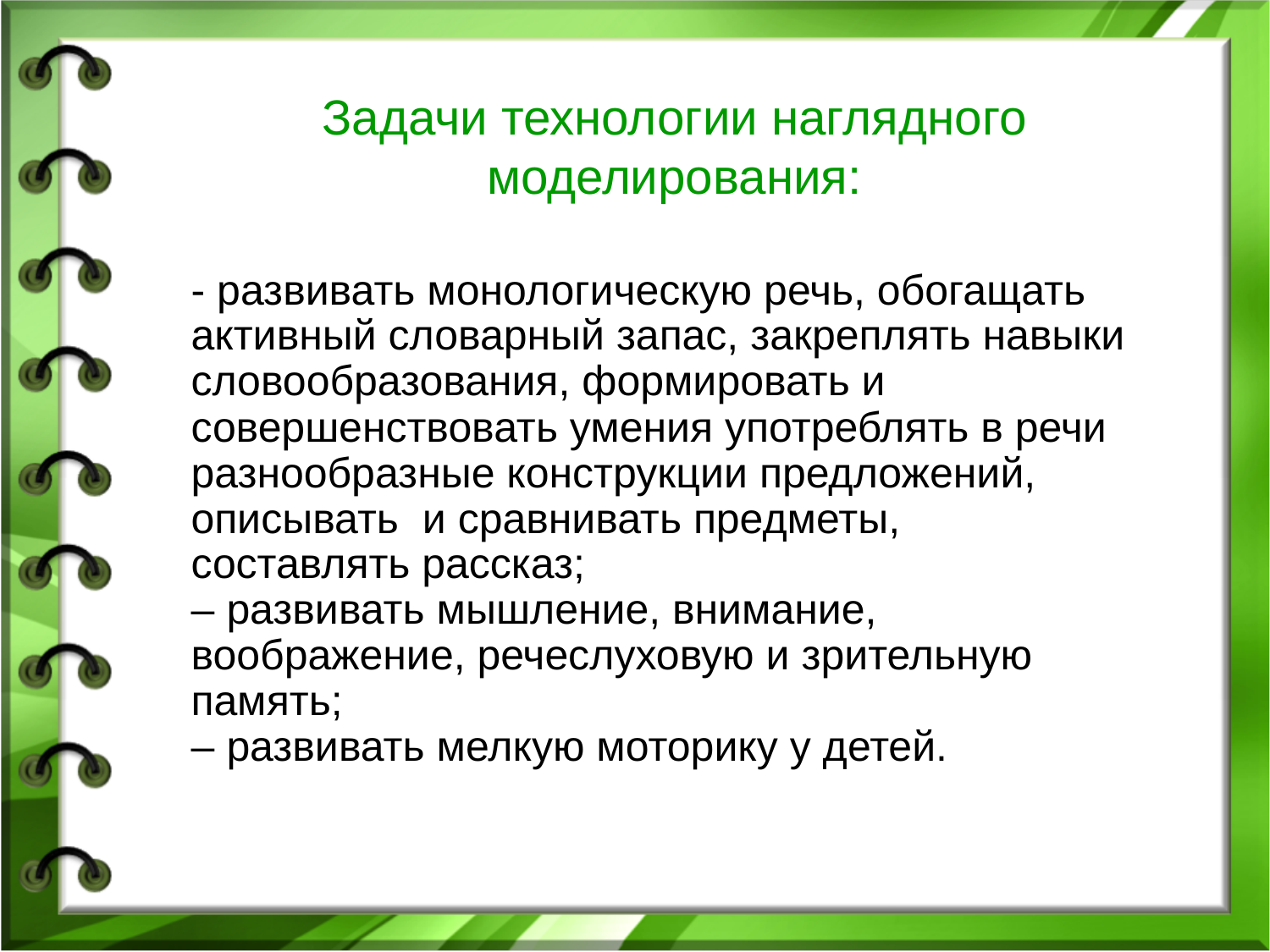

Задачи технологии наглядного моделирования:
- развивать монологическую речь, обогащать  активный словарный запас, закреплять навыки словообразования, формировать и совершенствовать умения употреблять в речи разнообразные конструкции предложений, описывать  и сравнивать предметы, составлять рассказ;
– развивать мышление, внимание, воображение, речеслуховую и зрительную память;
– развивать мелкую моторику у детей.